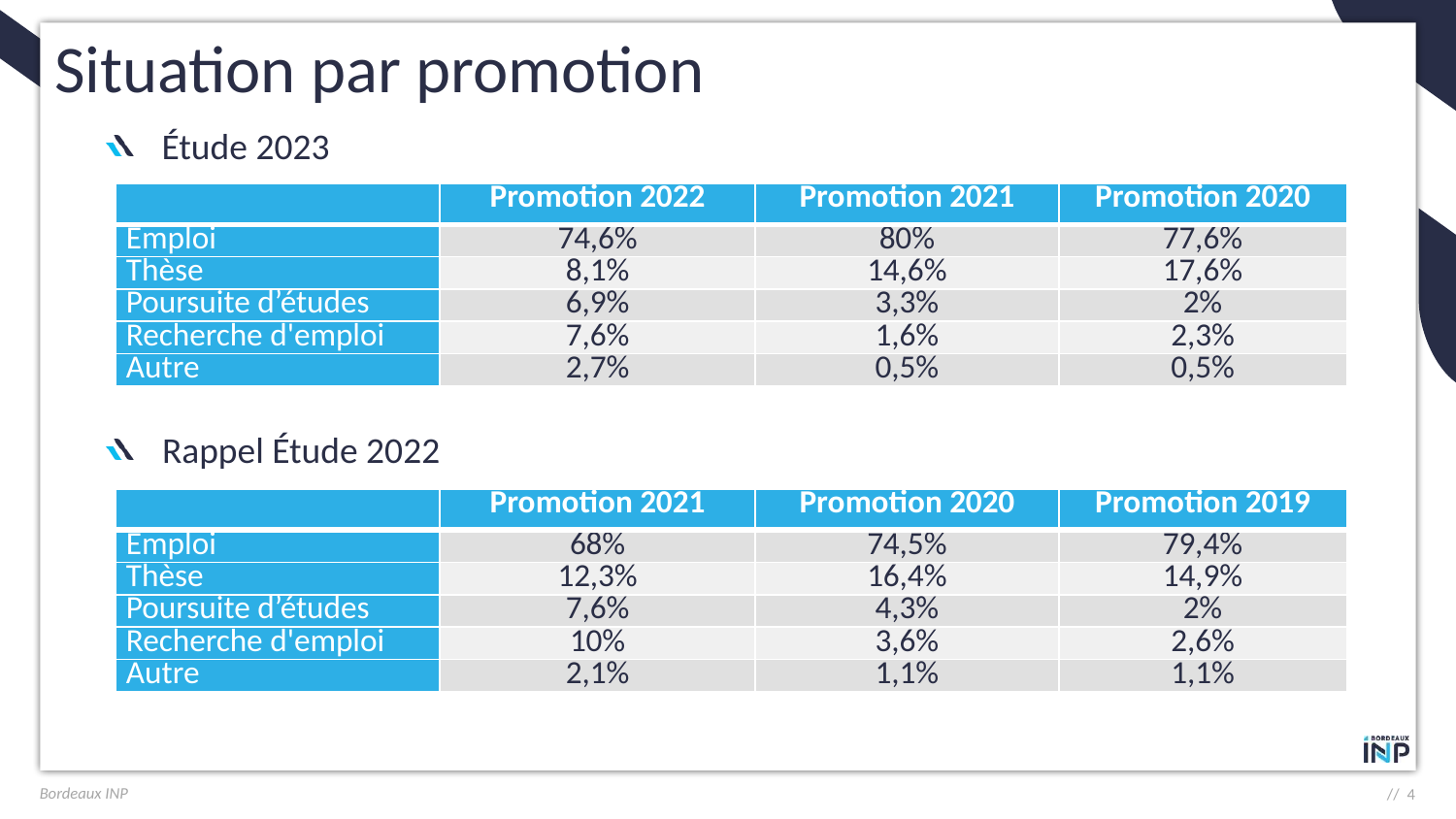

# Situation par promotion
Étude 2023
|  | Promotion 2022 | Promotion 2021 | Promotion 2020 |
| --- | --- | --- | --- |
| Emploi | 74,6% | 80% | 77,6% |
| Thèse | 8,1% | 14,6% | 17,6% |
| Poursuite d’études | 6,9% | 3,3% | 2% |
| Recherche d'emploi | 7,6% | 1,6% | 2,3% |
| Autre | 2,7% | 0,5% | 0,5% |
Rappel Étude 2022
|  | Promotion 2021 | Promotion 2020 | Promotion 2019 |
| --- | --- | --- | --- |
| Emploi | 68% | 74,5% | 79,4% |
| Thèse | 12,3% | 16,4% | 14,9% |
| Poursuite d’études | 7,6% | 4,3% | 2% |
| Recherche d'emploi | 10% | 3,6% | 2,6% |
| Autre | 2,1% | 1,1% | 1,1% |